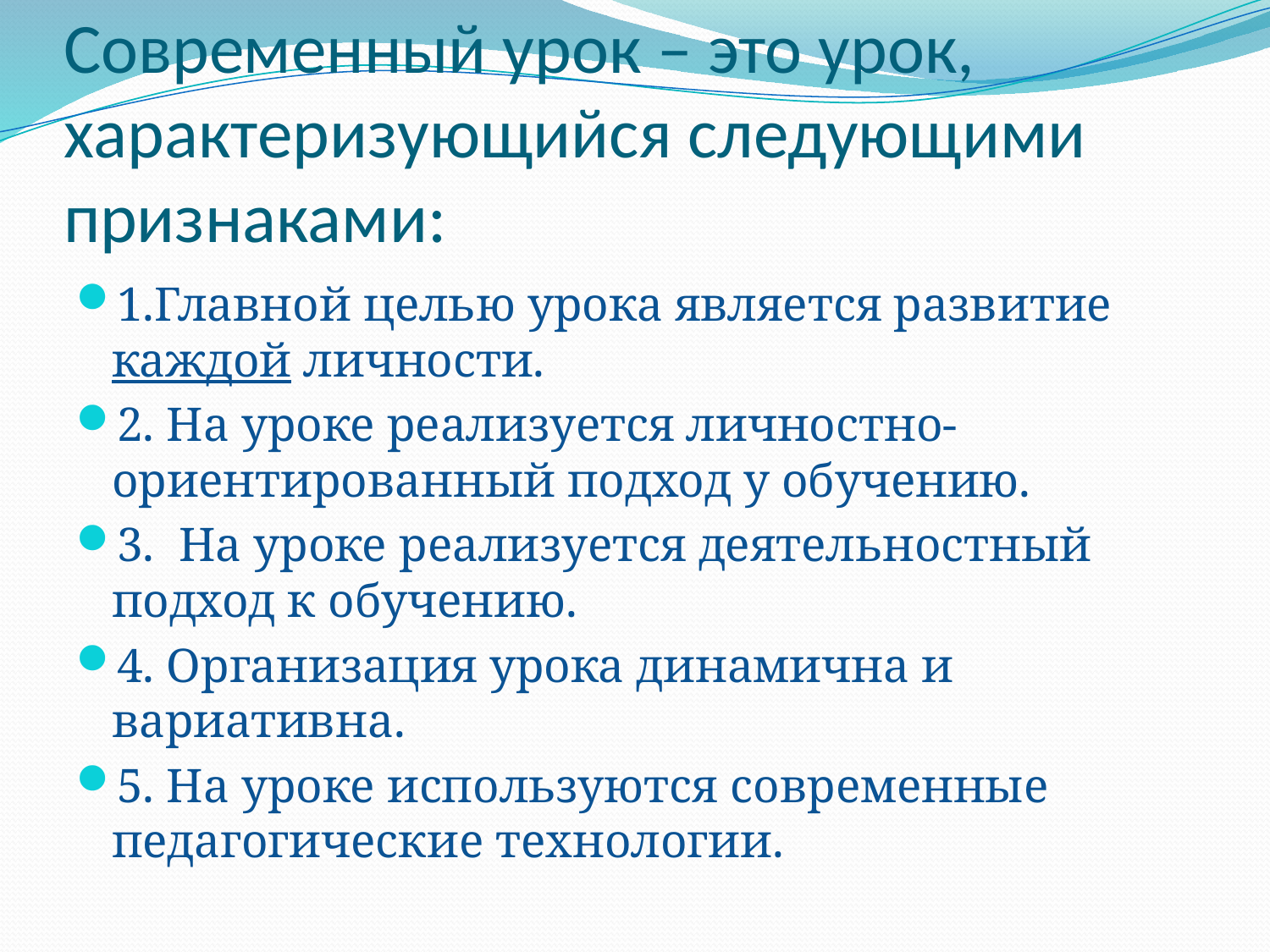

# Современный урок – это урок, характеризующийся следующими признаками:
1.Главной целью урока является развитие каждой личности.
2. На уроке реализуется личностно- ориентированный подход у обучению.
3.  На уроке реализуется деятельностный подход к обучению.
4. Организация урока динамична и вариативна.
5. На уроке используются современные педагогические технологии.